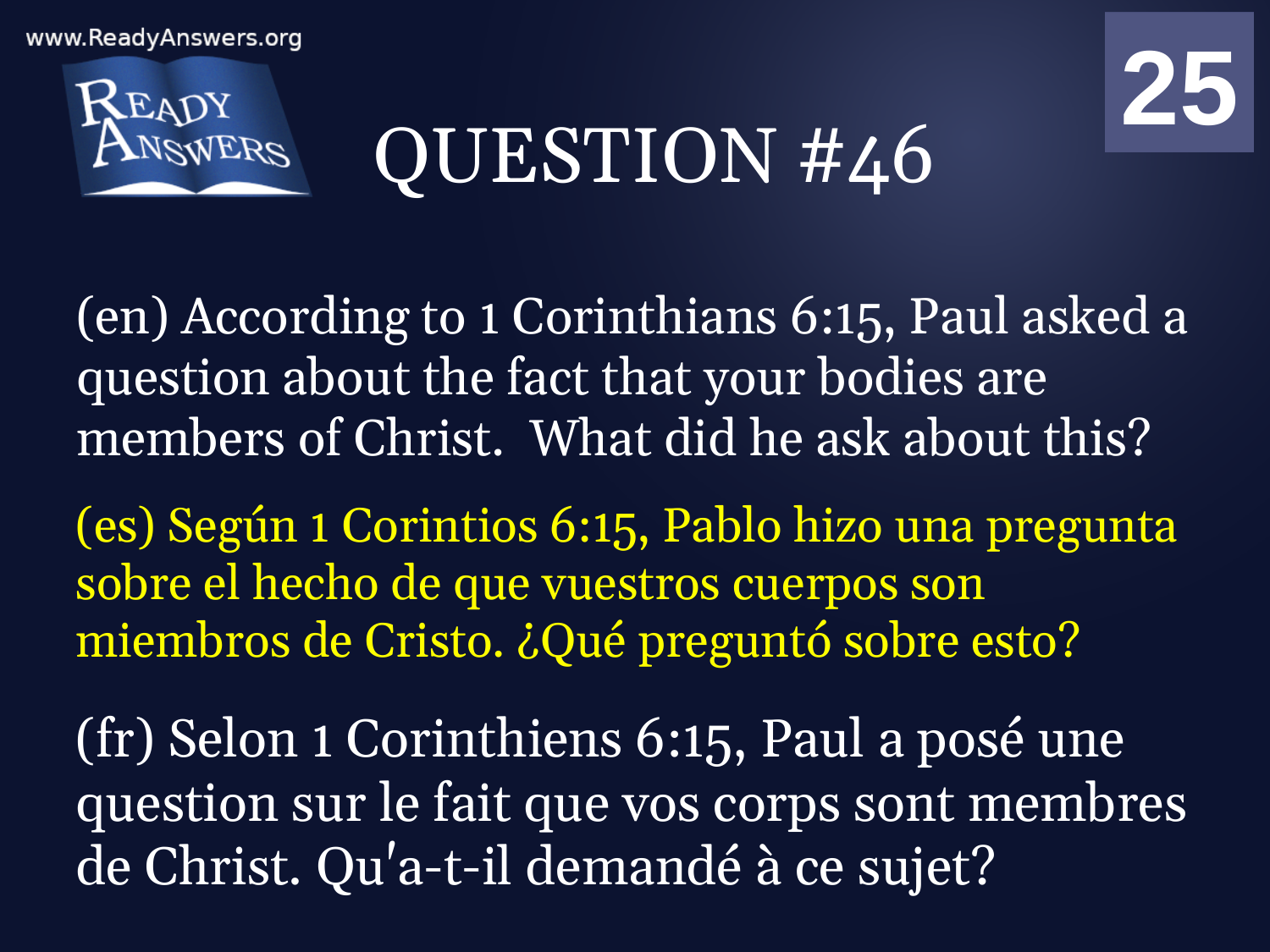

01
02
03
04
05
06
07
08
09
10
11
12
13
14
15
16
17
18
19
20
21
22
23
24
25
00
# QUESTION #46
(en) According to 1 Corinthians 6:15, Paul asked a question about the fact that your bodies are members of Christ.  What did he ask about this?
(es) Según 1 Corintios 6:15, Pablo hizo una pregunta sobre el hecho de que vuestros cuerpos son miembros de Cristo. ¿Qué preguntó sobre esto?
(fr) Selon 1 Corinthiens 6:15, Paul a posé une question sur le fait que vos corps sont membres de Christ. Qu'a-t-il demandé à ce sujet?